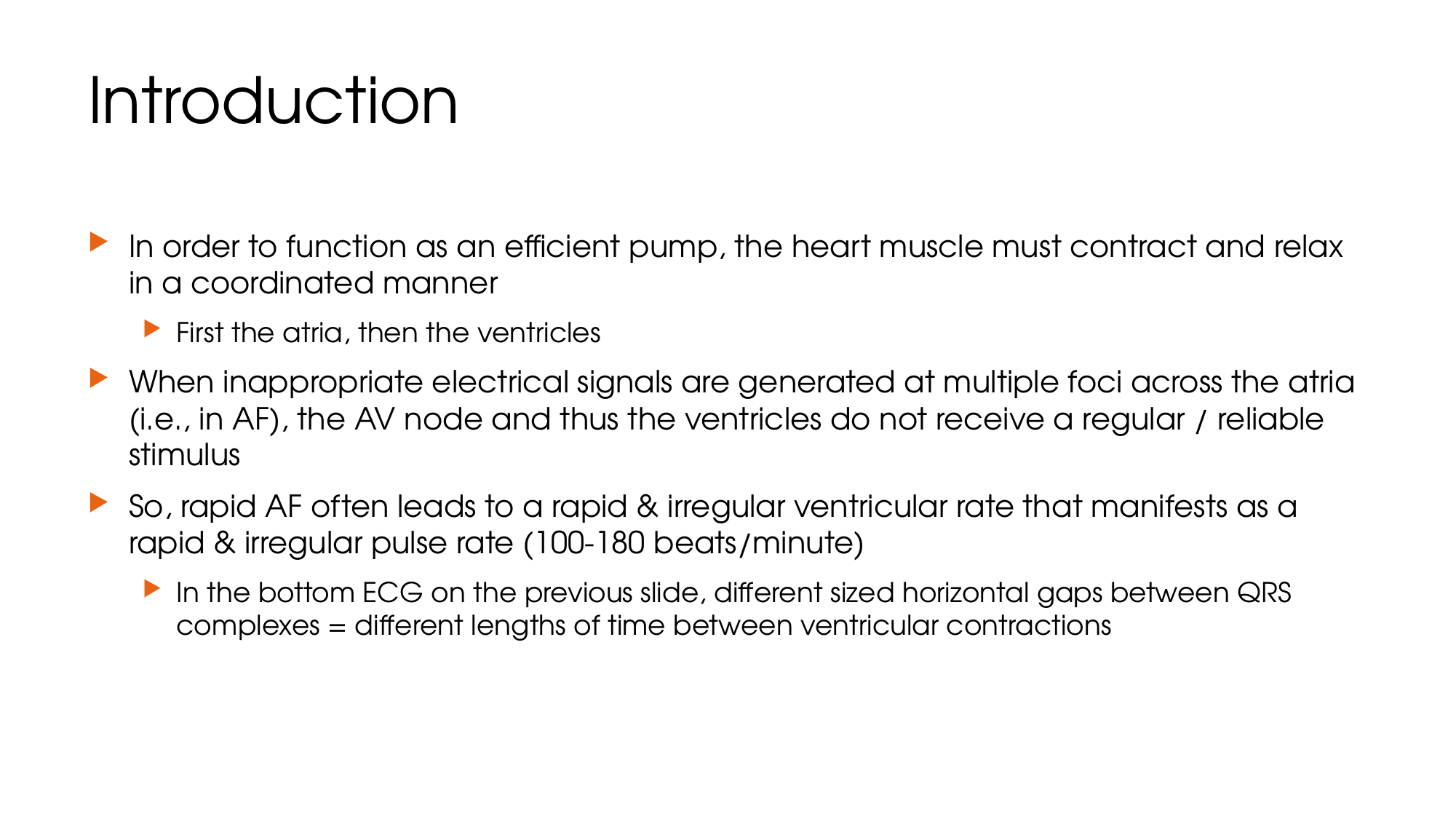

# Introduction
In order to function as an efficient pump, the heart muscle must contract and relax in a coordinated manner
First the atria, then the ventricles
When inappropriate electrical signals are generated at multiple foci across the atria (i.e., in AF), the AV node and thus the ventricles do not receive a regular / reliable stimulus
So, rapid AF often leads to a rapid & irregular ventricular rate that manifests as a rapid & irregular pulse rate (100-180 beats/minute)
In the bottom ECG on the previous slide, different sized horizontal gaps between QRS complexes = different lengths of time between ventricular contractions